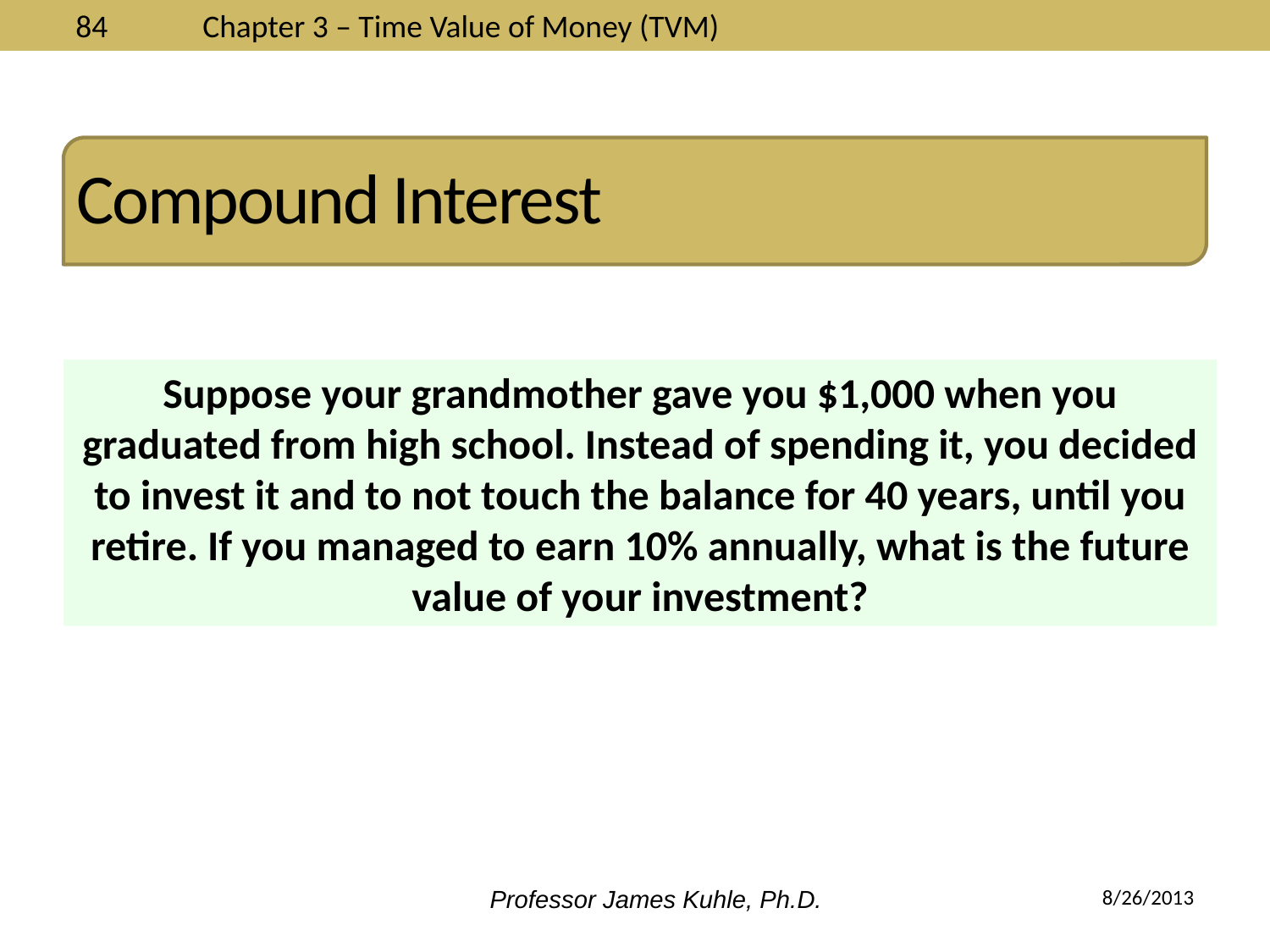

# Compound Interest
Suppose your grandmother gave you $1,000 when you graduated from high school. Instead of spending it, you decided to invest it and to not touch the balance for 40 years, until you retire. If you managed to earn 10% annually, what is the future value of your investment?
Professor James Kuhle, Ph.D.
8/26/2013